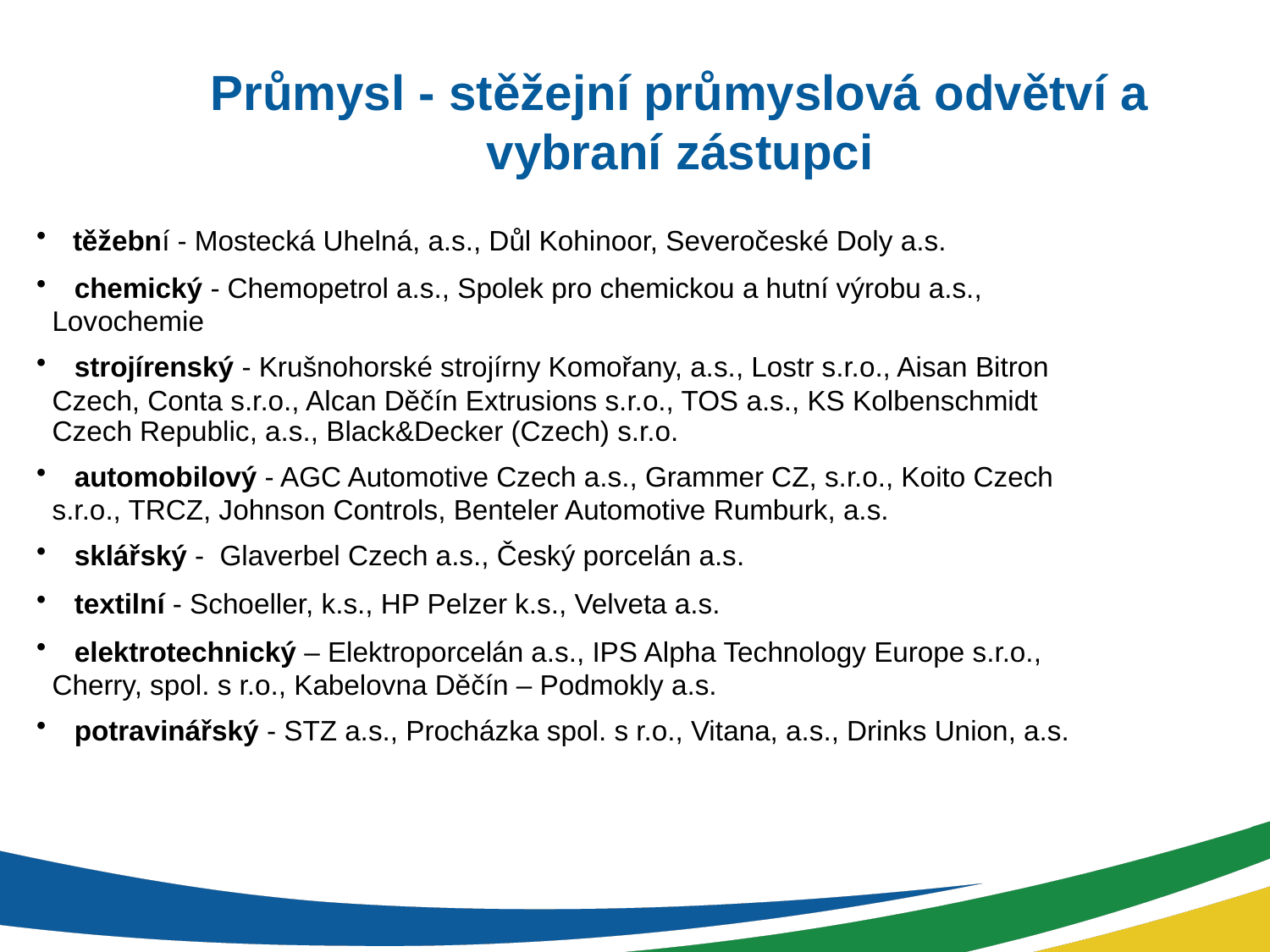

# Průmysl - stěžejní průmyslová odvětví a vybraní zástupci
 těžební - Mostecká Uhelná, a.s., Důl Kohinoor, Severočeské Doly a.s.
 chemický - Chemopetrol a.s., Spolek pro chemickou a hutní výrobu a.s.,
  Lovochemie
 strojírenský - Krušnohorské strojírny Komořany, a.s., Lostr s.r.o., Aisan Bitron
  Czech, Conta s.r.o., Alcan Děčín Extrusions s.r.o., TOS a.s., KS Kolbenschmidt
  Czech Republic, a.s., Black&Decker (Czech) s.r.o.
 automobilový - AGC Automotive Czech a.s., Grammer CZ, s.r.o., Koito Czech
  s.r.o., TRCZ, Johnson Controls, Benteler Automotive Rumburk, a.s.
 sklářský -  Glaverbel Czech a.s., Český porcelán a.s.
 textilní - Schoeller, k.s., HP Pelzer k.s., Velveta a.s.
 elektrotechnický – Elektroporcelán a.s., IPS Alpha Technology Europe s.r.o.,
  Cherry, spol. s r.o., Kabelovna Děčín – Podmokly a.s.
 potravinářský - STZ a.s., Procházka spol. s r.o., Vitana, a.s., Drinks Union, a.s.